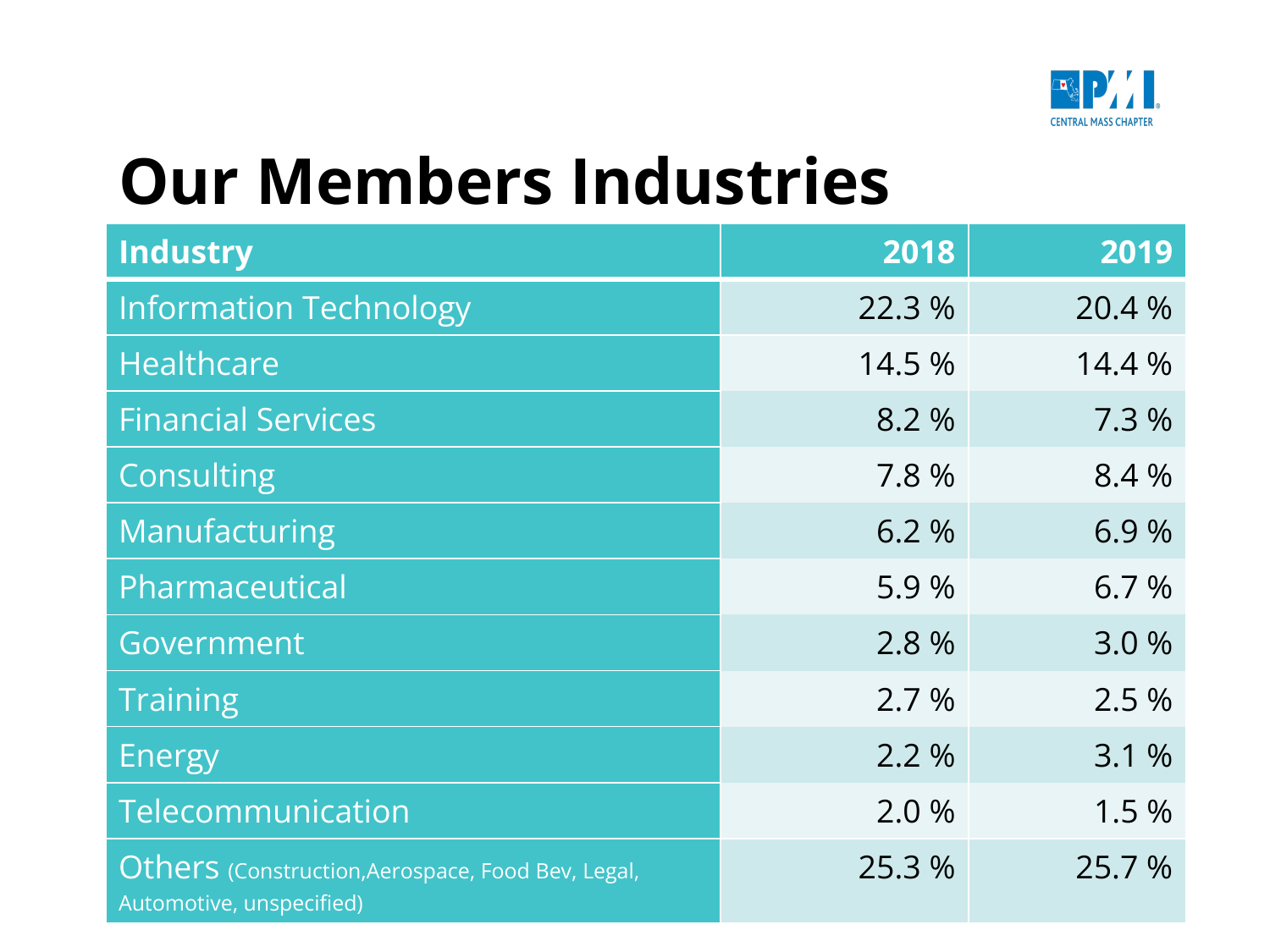

# Our Members Industries
| Industry | 2018 | 2019 |
| --- | --- | --- |
| Information Technology | 22.3 % | 20.4 % |
| Healthcare | 14.5 % | 14.4 % |
| Financial Services | 8.2 % | 7.3 % |
| Consulting | 7.8 % | 8.4 % |
| Manufacturing | 6.2 % | 6.9 % |
| Pharmaceutical | 5.9 % | 6.7 % |
| Government | 2.8 % | 3.0 % |
| Training | 2.7 % | 2.5 % |
| Energy | 2.2 % | 3.1 % |
| Telecommunication | 2.0 % | 1.5 % |
| Others (Construction,Aerospace, Food Bev, Legal, Automotive, unspecified) | 25.3 % | 25.7 % |